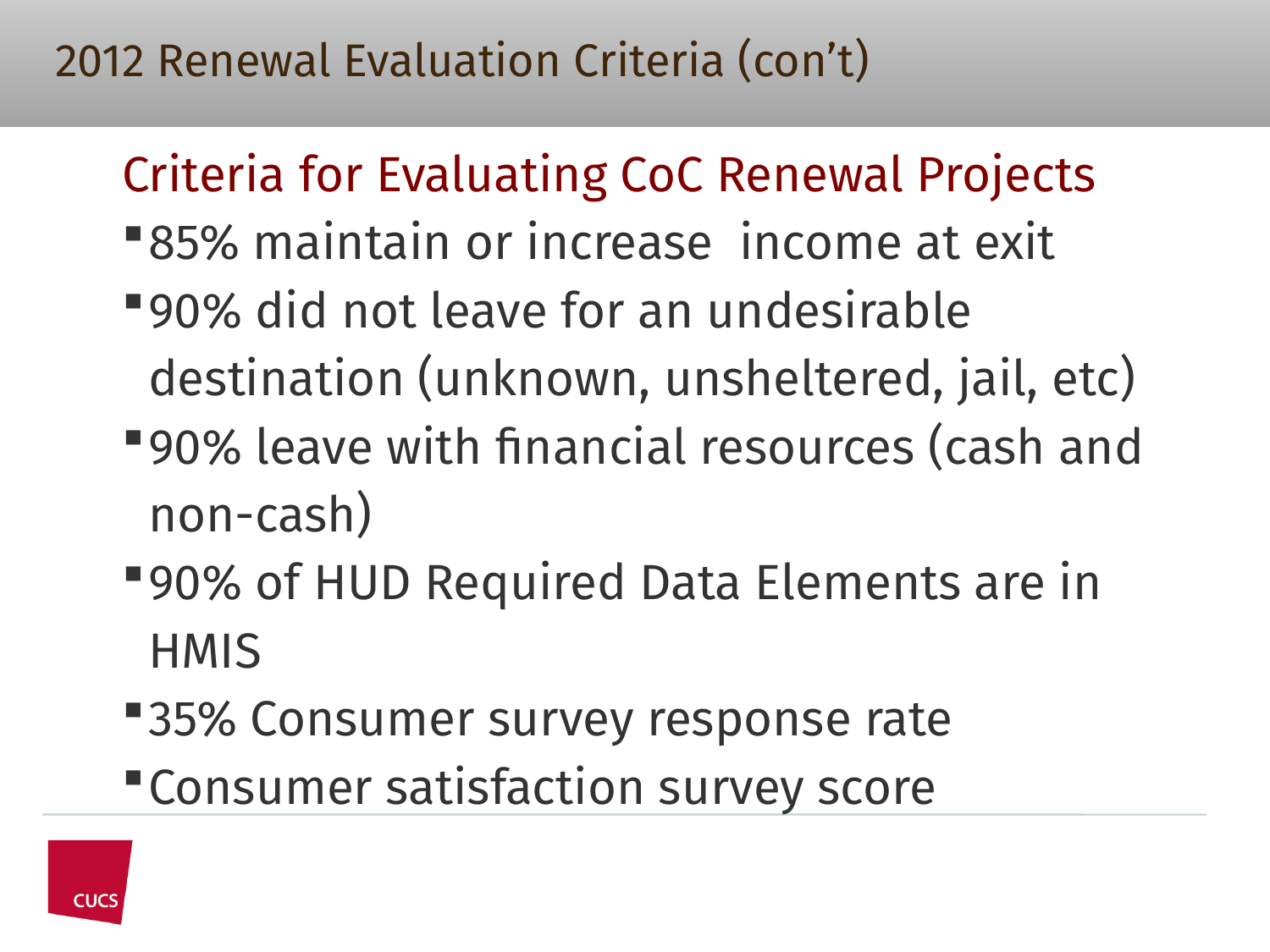

# 2012 Renewal Evaluation Criteria (con’t)
Criteria for Evaluating CoC Renewal Projects
85% maintain or increase  income at exit
90% did not leave for an undesirable destination (unknown, unsheltered, jail, etc)
90% leave with financial resources (cash and non-cash)
90% of HUD Required Data Elements are in HMIS
35% Consumer survey response rate
Consumer satisfaction survey score